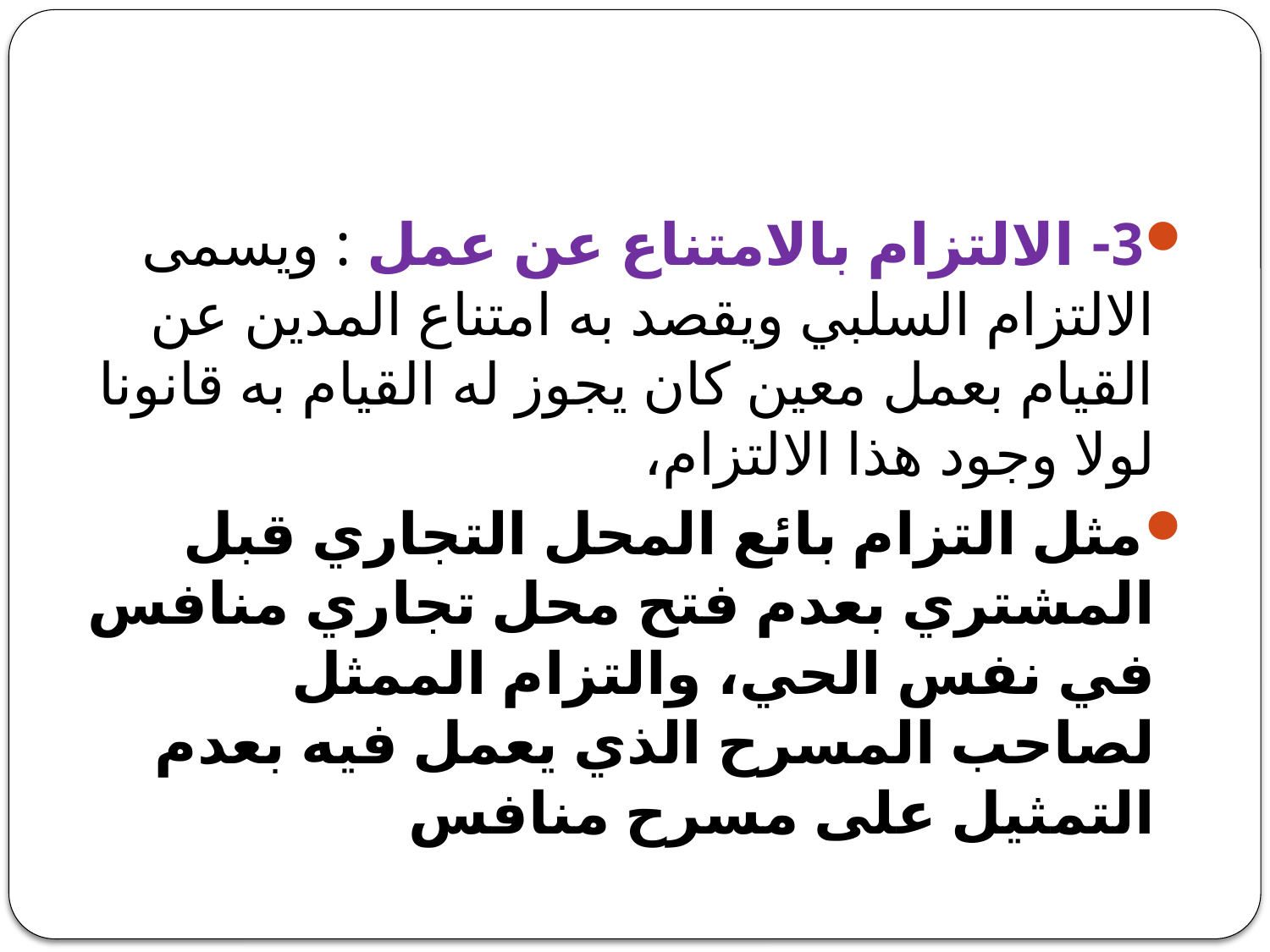

#
3- الالتزام بالامتناع عن عمل : ويسمى الالتزام السلبي ويقصد به امتناع المدين عن القيام بعمل معين كان يجوز له القيام به قانونا لولا وجود هذا الالتزام،
مثل التزام بائع المحل التجاري قبل المشتري بعدم فتح محل تجاري منافس في نفس الحي، والتزام الممثل  لصاحب المسرح الذي يعمل فيه بعدم التمثيل على مسرح منافس